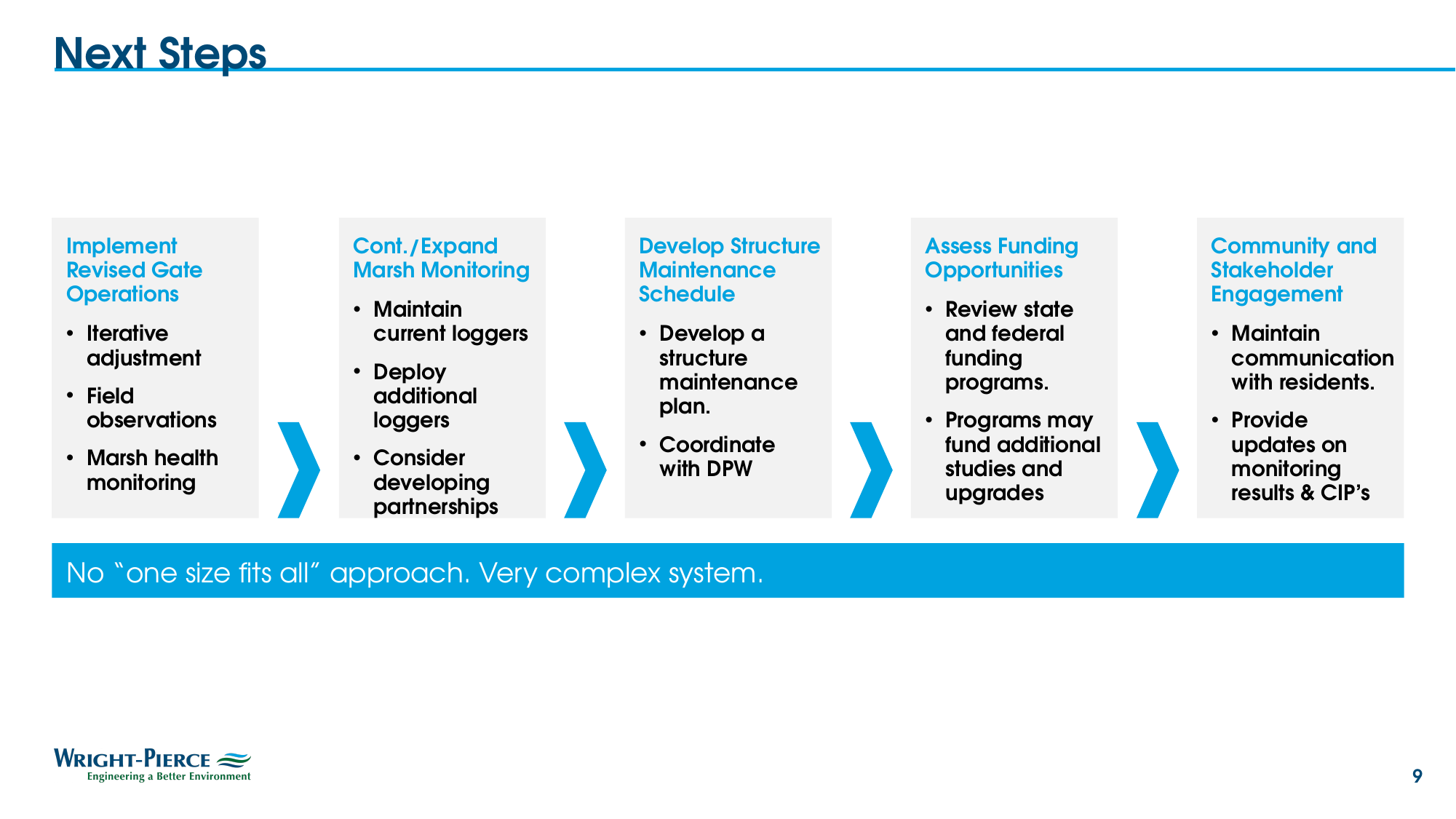

# Next Steps

Implement Revised Gate Operations
Iterative adjustment
Field observations
Marsh health monitoring
Cont./Expand Marsh Monitoring
Maintain current loggers
Deploy additional loggers
Consider developing partnerships
Develop Structure Maintenance Schedule
Develop a structure maintenance plan.
Coordinate with DPW
Assess Funding Opportunities
Review state and federal funding programs.
Programs may fund additional studies and upgrades
Community and Stakeholder Engagement
Maintain communication with residents.
Provide updates on monitoring results & CIP’s

No “one size fits all” approach. Very complex system.
9